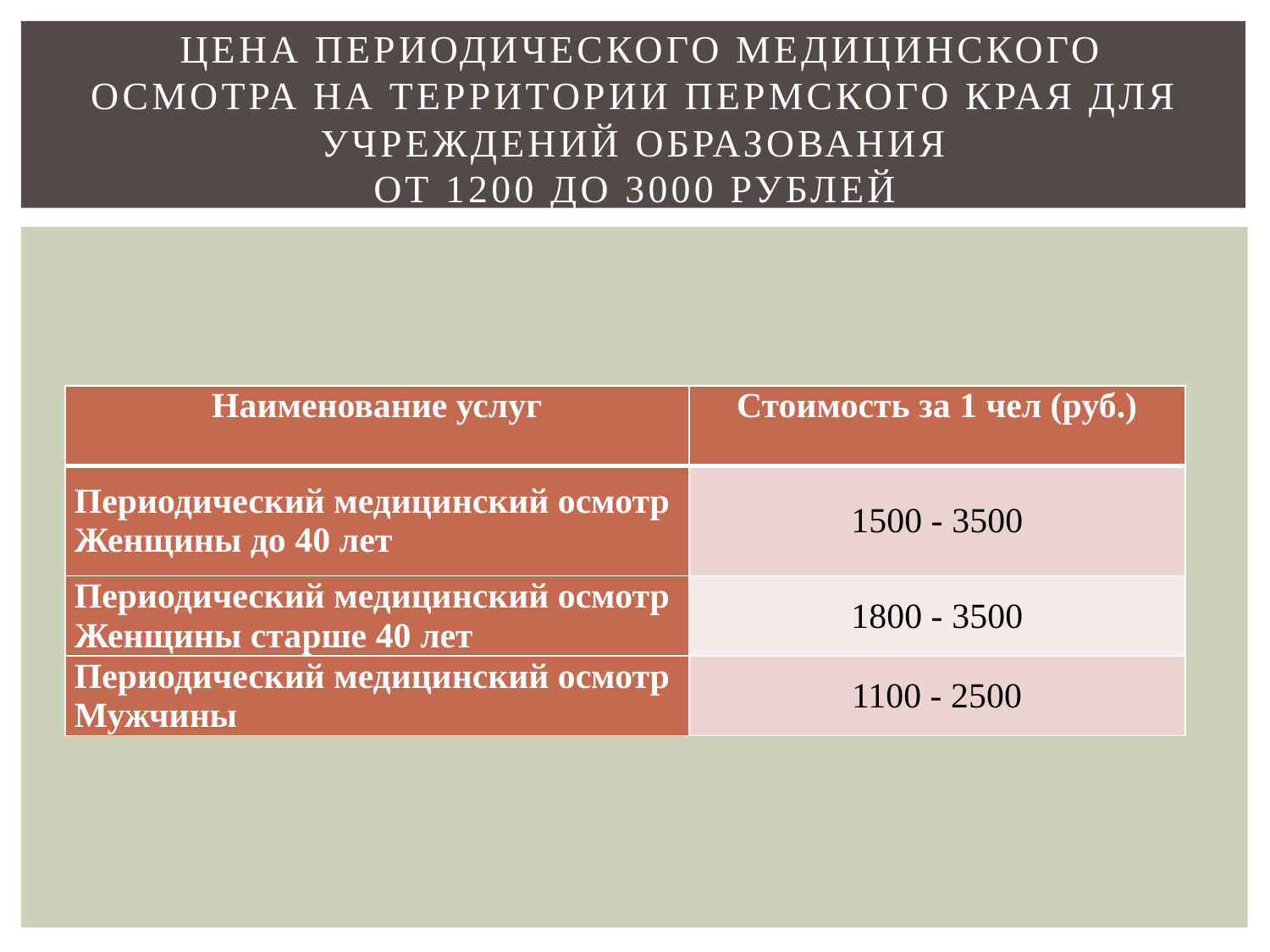

# Цена периодического медицинского осмотра на территории Пермского края для учреждений образования от 1200 до 3000 рублей
| Наименование услуг | Стоимость за 1 чел (руб.) |
| --- | --- |
| Периодический медицинский осмотр Женщины до 40 лет | 1500 - 3500 |
| Периодический медицинский осмотр Женщины старше 40 лет | 1800 - 3500 |
| Периодический медицинский осмотр Мужчины | 1100 - 2500 |